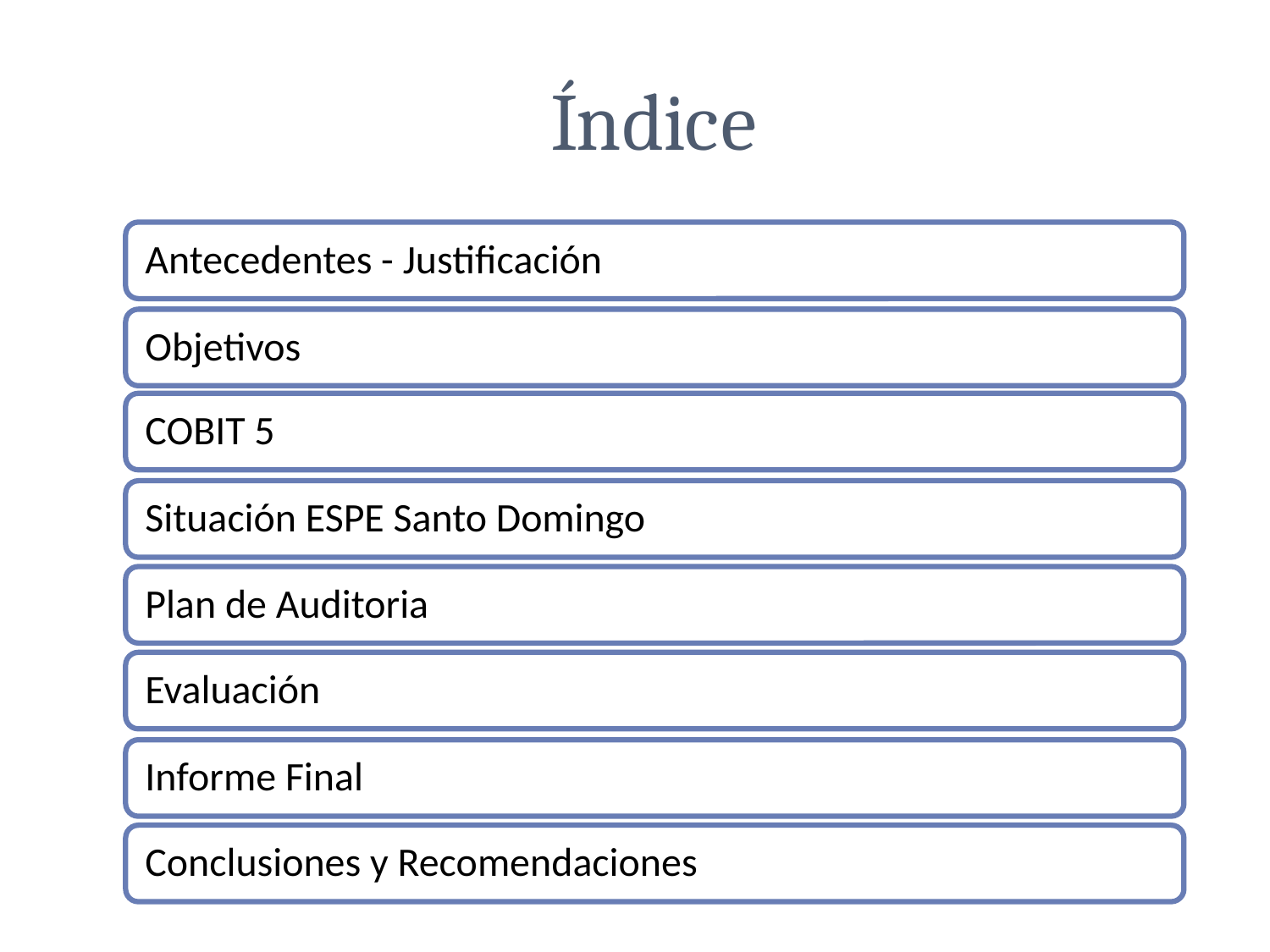

# Índice
Antecedentes - Justificación
Objetivos
COBIT 5
Situación ESPE Santo Domingo
Plan de Auditoria
Evaluación
Informe Final
Conclusiones y Recomendaciones